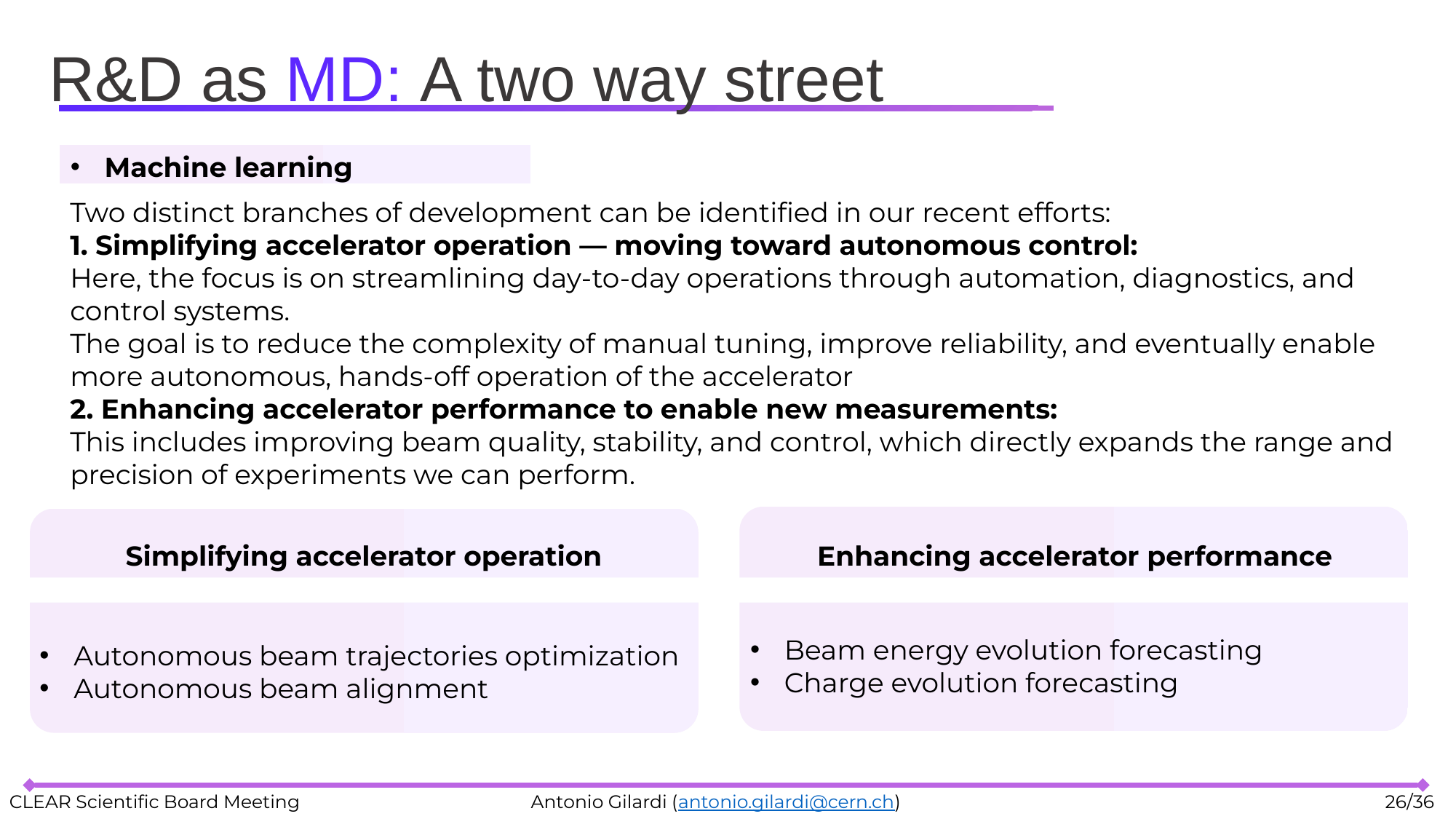

R&D as MD: A two way street

Machine learning
Two distinct branches of development can be identified in our recent efforts:
1. Simplifying accelerator operation — moving toward autonomous control:
Here, the focus is on streamlining day-to-day operations through automation, diagnostics, and control systems.
The goal is to reduce the complexity of manual tuning, improve reliability, and eventually enable more autonomous, hands-off operation of the accelerator
2. Enhancing accelerator performance to enable new measurements:
This includes improving beam quality, stability, and control, which directly expands the range and precision of experiments we can perform.

Simplifying accelerator operation

Autonomous beam trajectories optimization
Autonomous beam alignment
Enhancing accelerator performance
Beam energy evolution forecasting
Charge evolution forecasting
CLEAR Scientific Board Meeting 		                  Antonio Gilardi (antonio.gilardi@cern.ch)   				              26/36